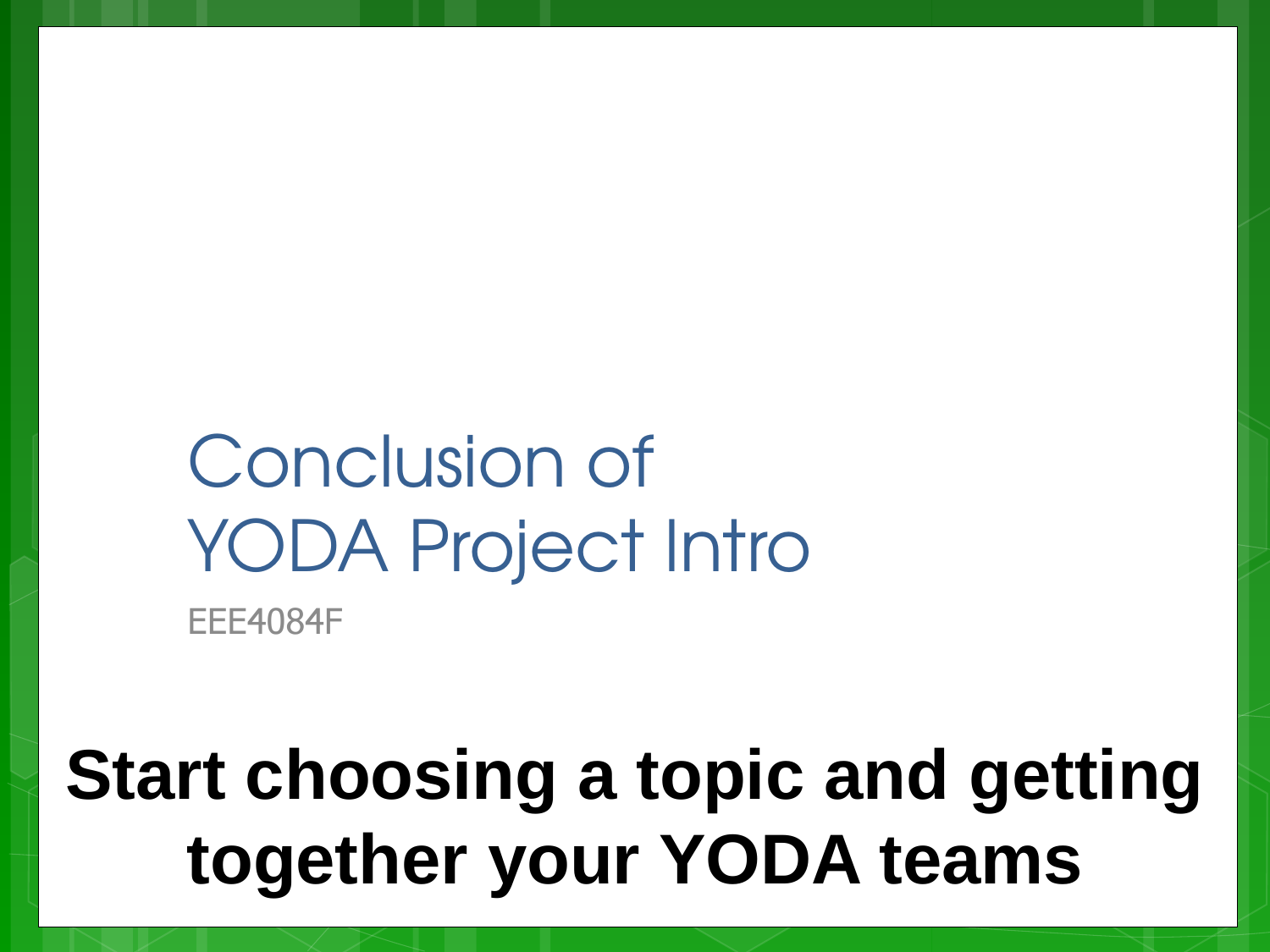

# Conclusion of YODA Project Intro
EEE4084F
Start choosing a topic and getting together your YODA teams